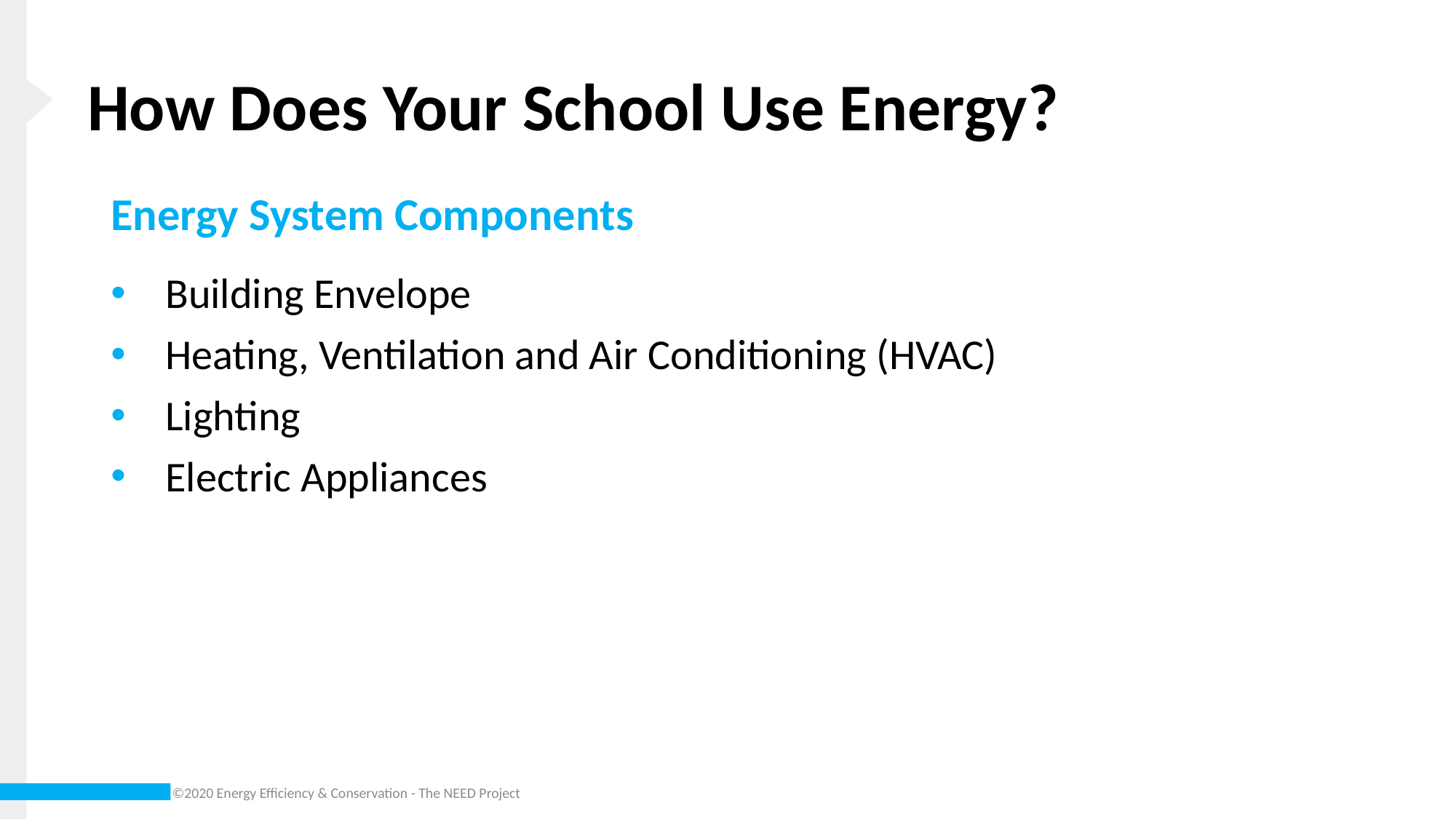

# How Does Your School Use Energy?
Energy System Components

Building Envelope
Heating, Ventilation and Air Conditioning (HVAC)
Lighting
Electric Appliances

©2020 Energy Efficiency & Conservation - The NEED Project